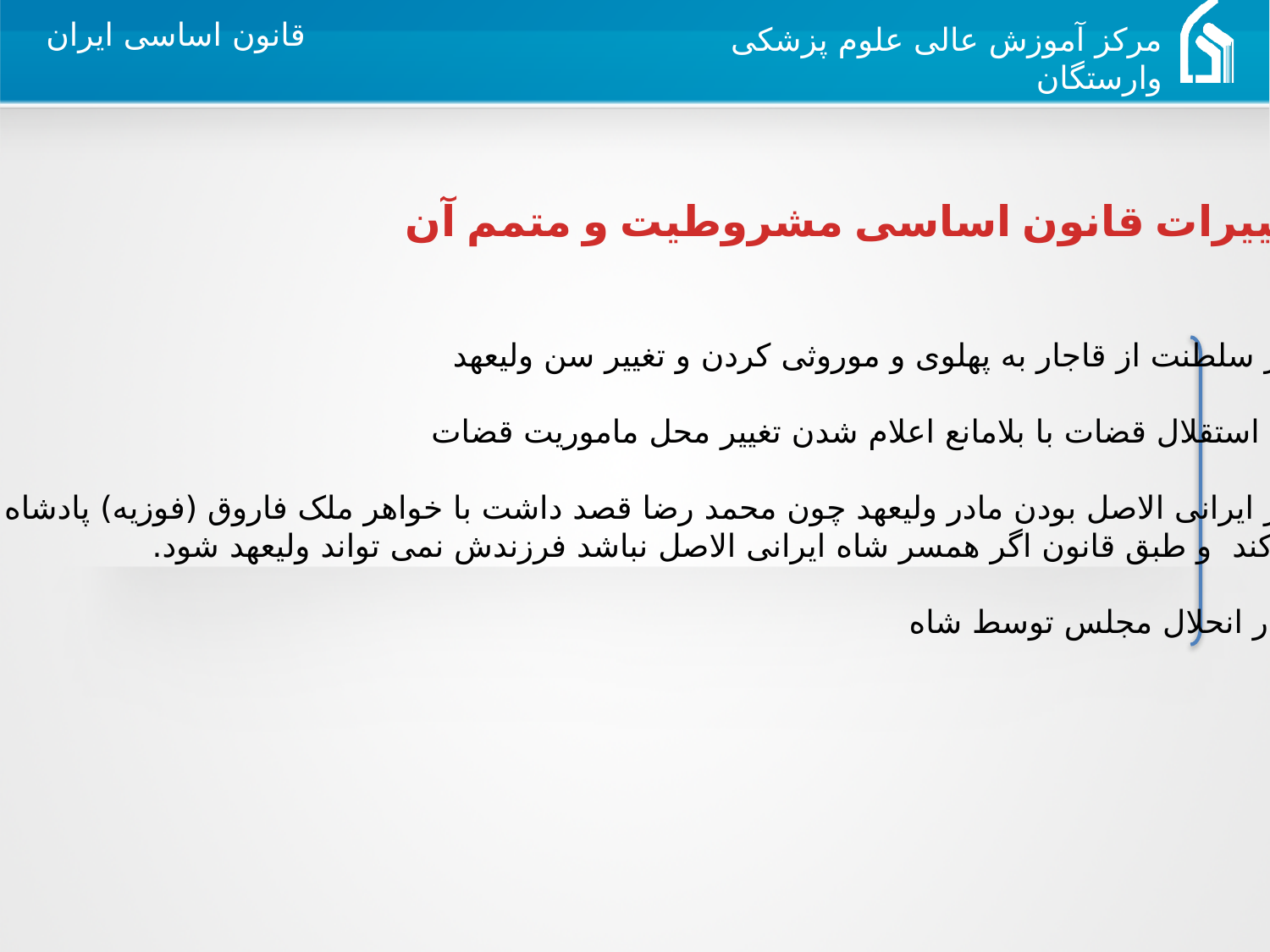

تغییرات قانون اساسی مشروطیت و متمم آن :
 1- تغییر سلطنت از قاجار به پهلوی و موروثی کردن و تغییر سن ولیعهد

 2- عدم استقلال قضات با بلامانع اعلام شدن تغییر محل ماموریت قضات

 3- تغییر ایرانی الاصل بودن مادر ولیعهد چون محمد رضا قصد داشت با خواهر ملک فاروق (فوزیه) پادشاه مصر
 ازدواج کند  و طبق قانون اگر همسر شاه ایرانی الاصل نباشد فرزندش نمی تواند ولیعهد شود.

 4- اختیار انحلال مجلس توسط شاه